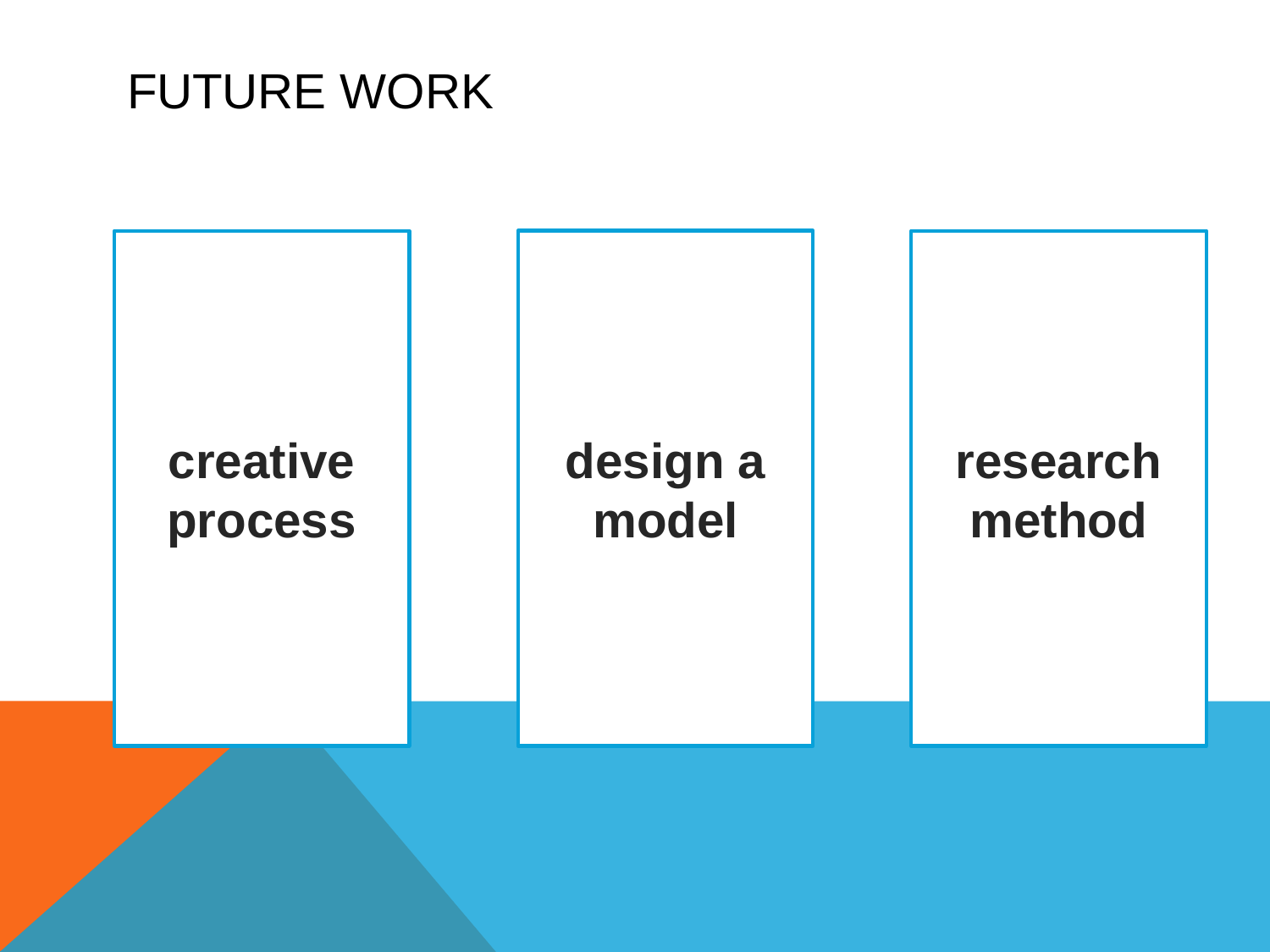

# Future work
creative process
design a model
research method